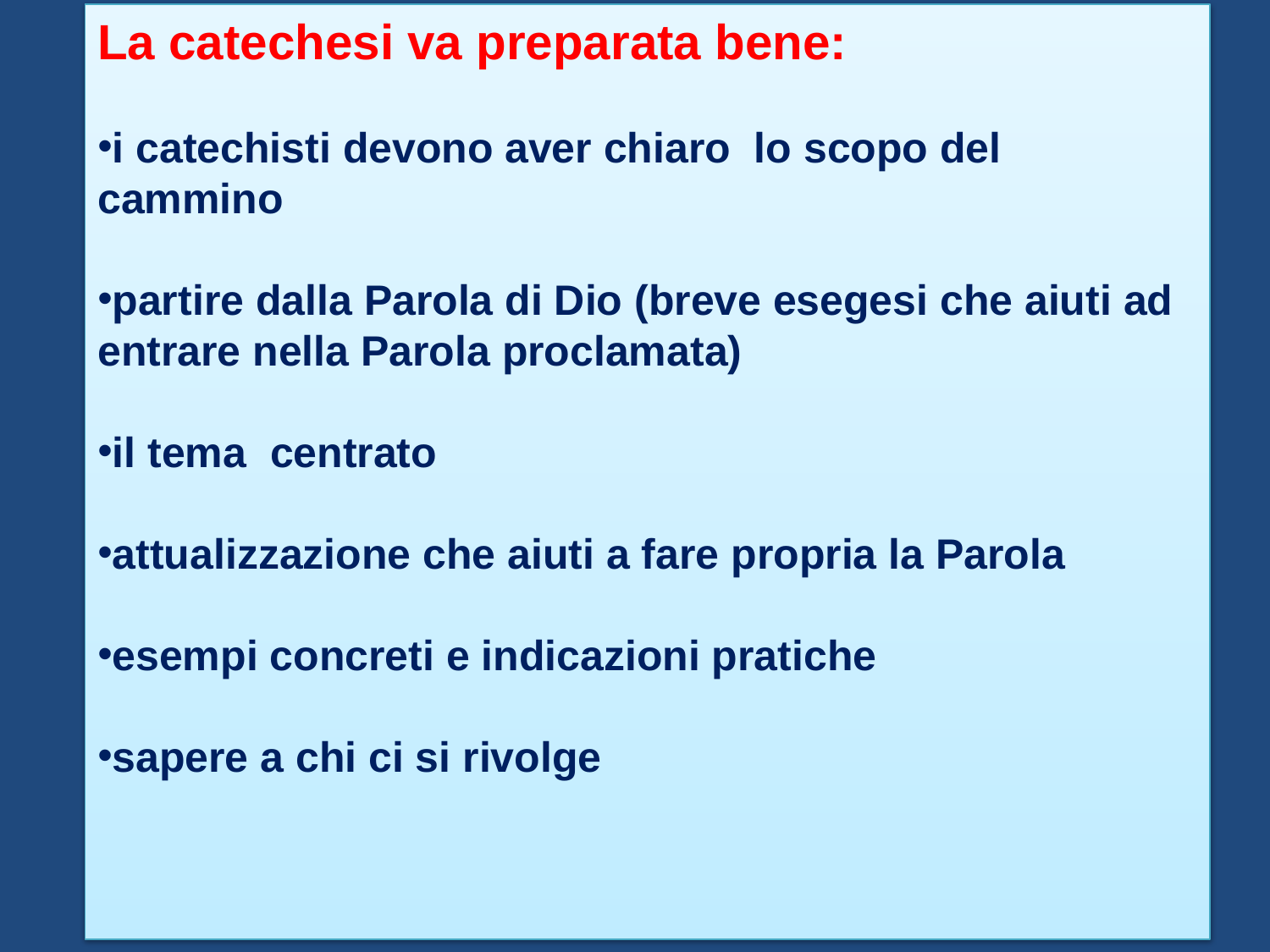

La catechesi va preparata bene:

i catechisti devono aver chiaro  lo scopo del cammino

partire dalla Parola di Dio (breve esegesi che aiuti ad entrare nella Parola proclamata)

il tema  centrato

attualizzazione che aiuti a fare propria la Parola

esempi concreti e indicazioni pratiche

sapere a chi ci si rivolge